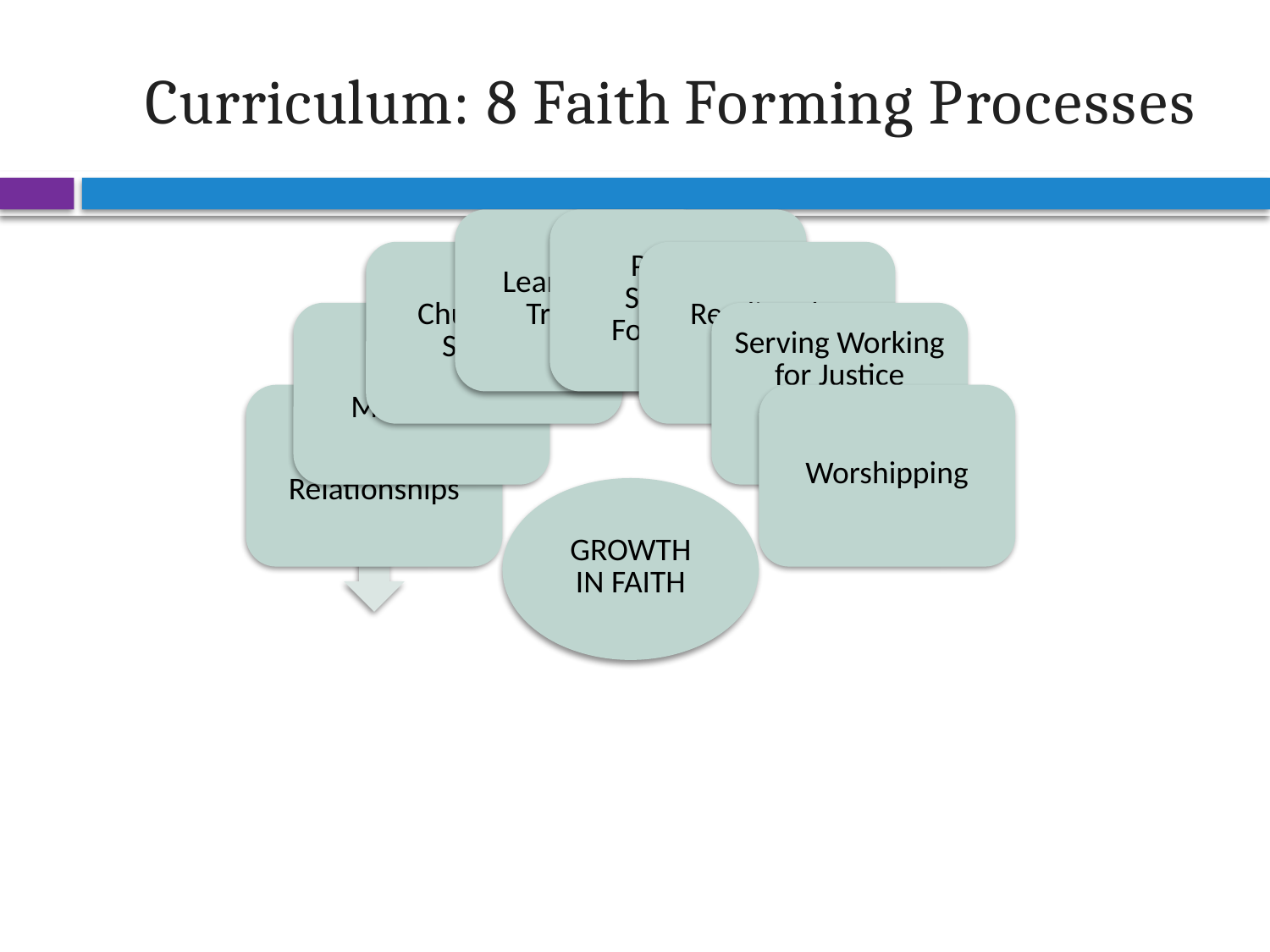

# Curriculum: 8 Faith Forming Processes
GROWTH IN FAITH
Worshipping
Praying